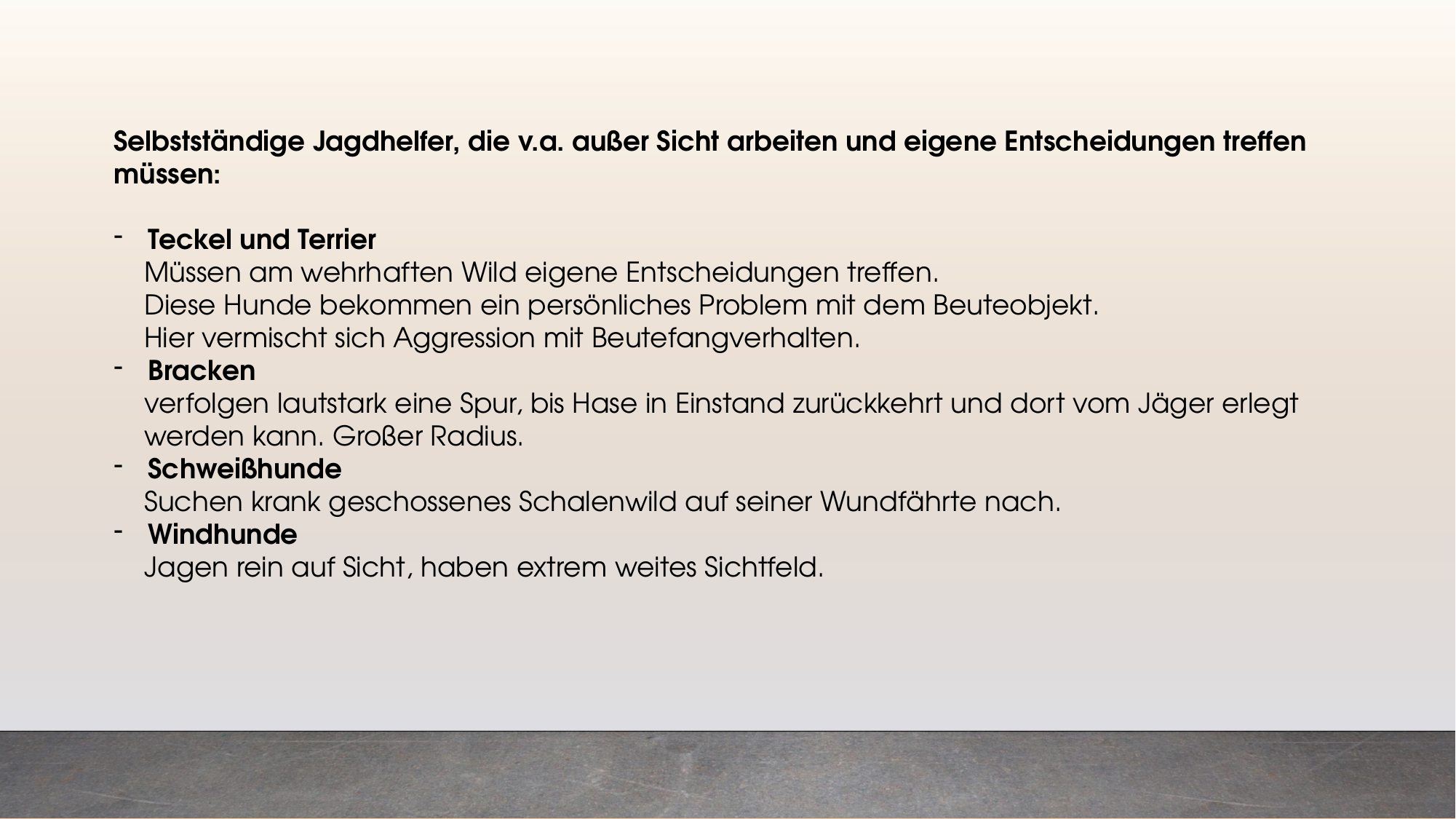

Selbstständige Jagdhelfer, die v.a. außer Sicht arbeiten und eigene Entscheidungen treffen müssen:

Teckel und Terrier
    Müssen am wehrhaften Wild eigene Entscheidungen treffen.
    Diese Hunde bekommen ein persönliches Problem mit dem Beuteobjekt.
    Hier vermischt sich Aggression mit Beutefangverhalten.
Bracken
    verfolgen lautstark eine Spur, bis Hase in Einstand zurückkehrt und dort vom Jäger erlegt
    werden kann. Großer Radius.
Schweißhunde
    Suchen krank geschossenes Schalenwild auf seiner Wundfährte nach.
Windhunde
    Jagen rein auf Sicht, haben extrem weites Sichtfeld.